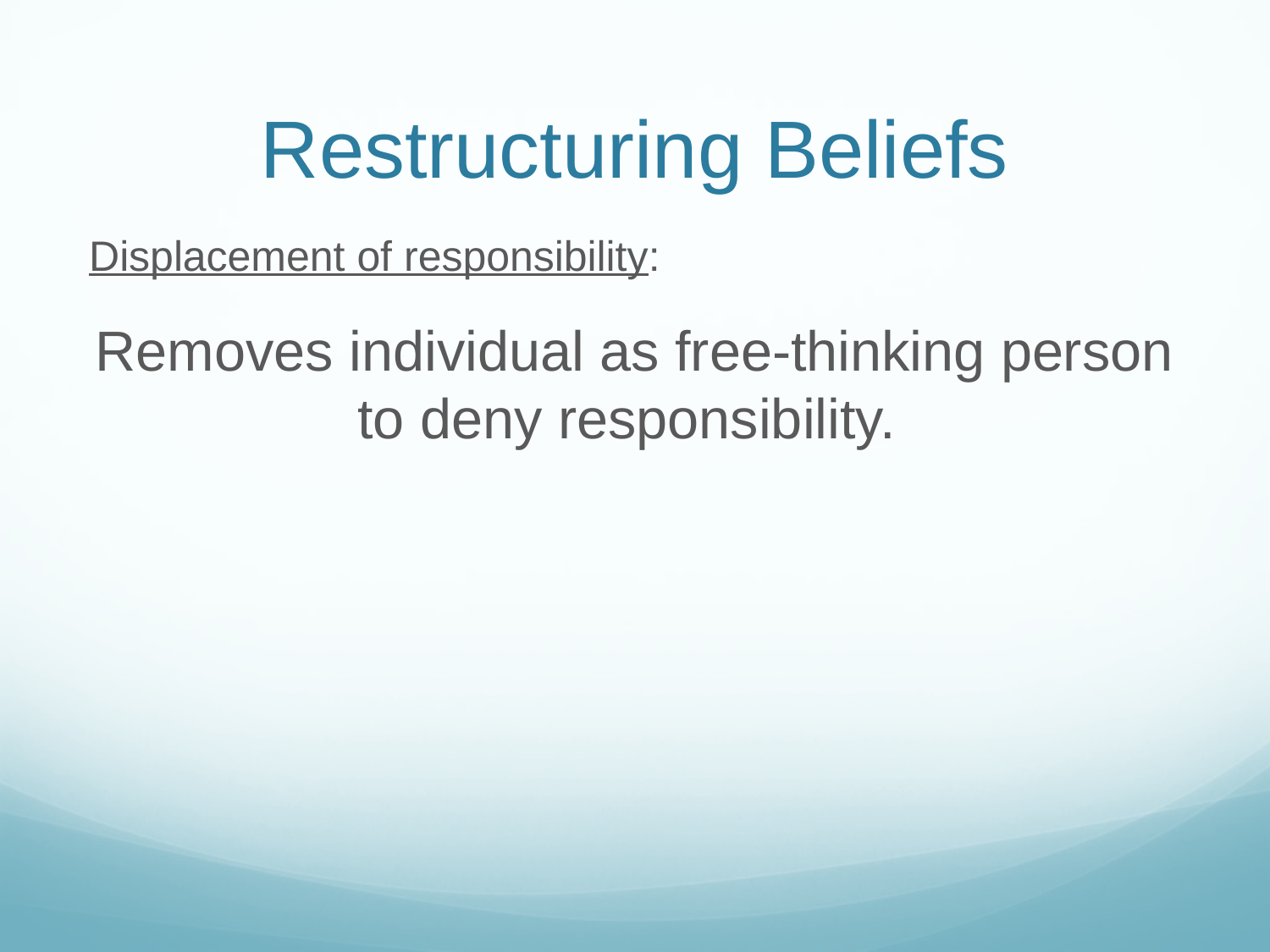

# Restructuring Beliefs
Displacement of responsibility:
Removes individual as free-thinking person to deny responsibility.